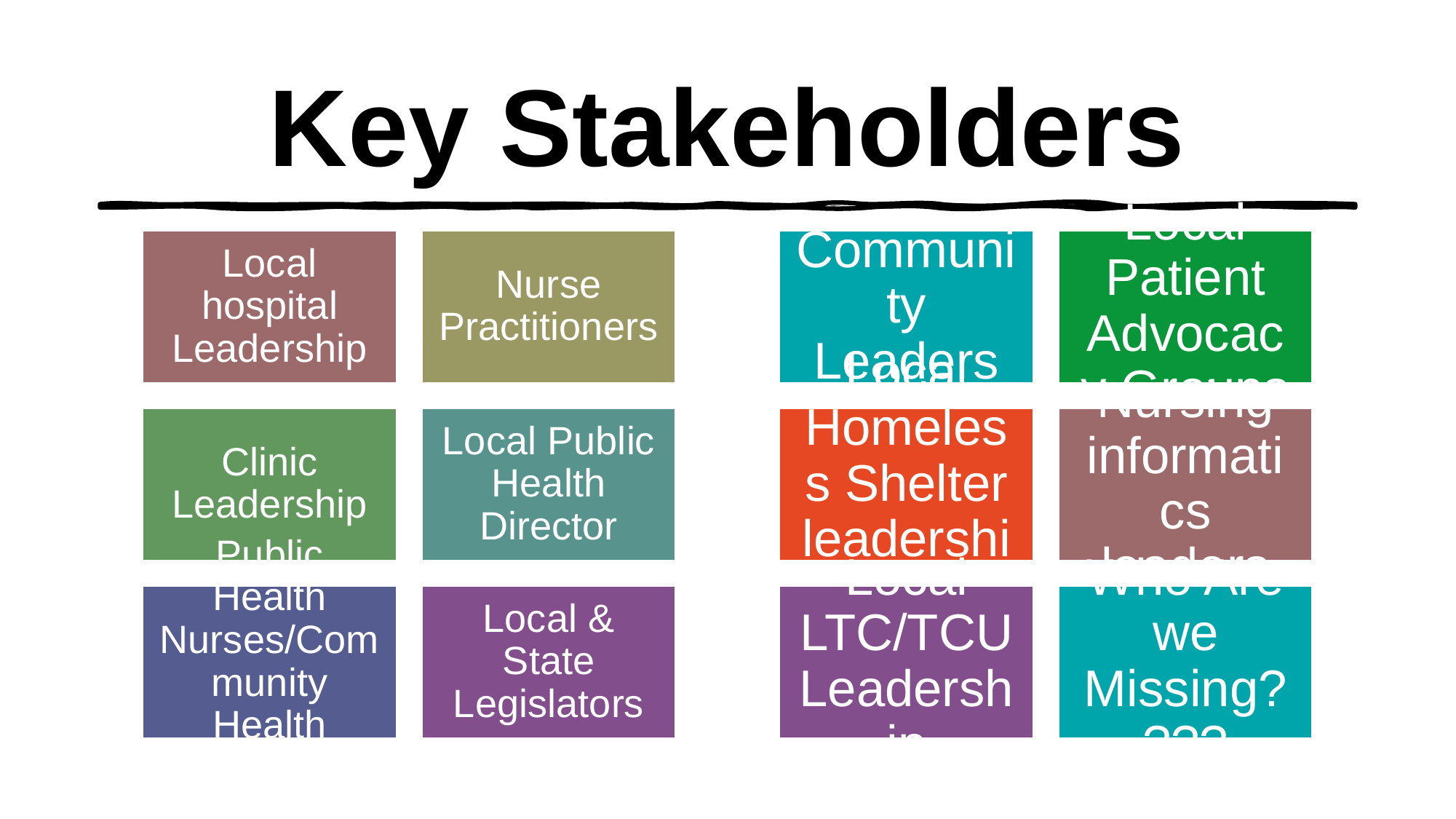

# Key Stakeholders
Local hospital Leadership
Nurse Practitioners
Clinic Leadership
Local Public Health Director
Public Health Nurses/Community Health Workers
Local & State Legislators
Community Leaders
Local Patient Advocacy Groups
Local Homeless Shelter leadership
Nursing informatics leaders
Local LTC/TCU Leadership
Who Are we Missing????